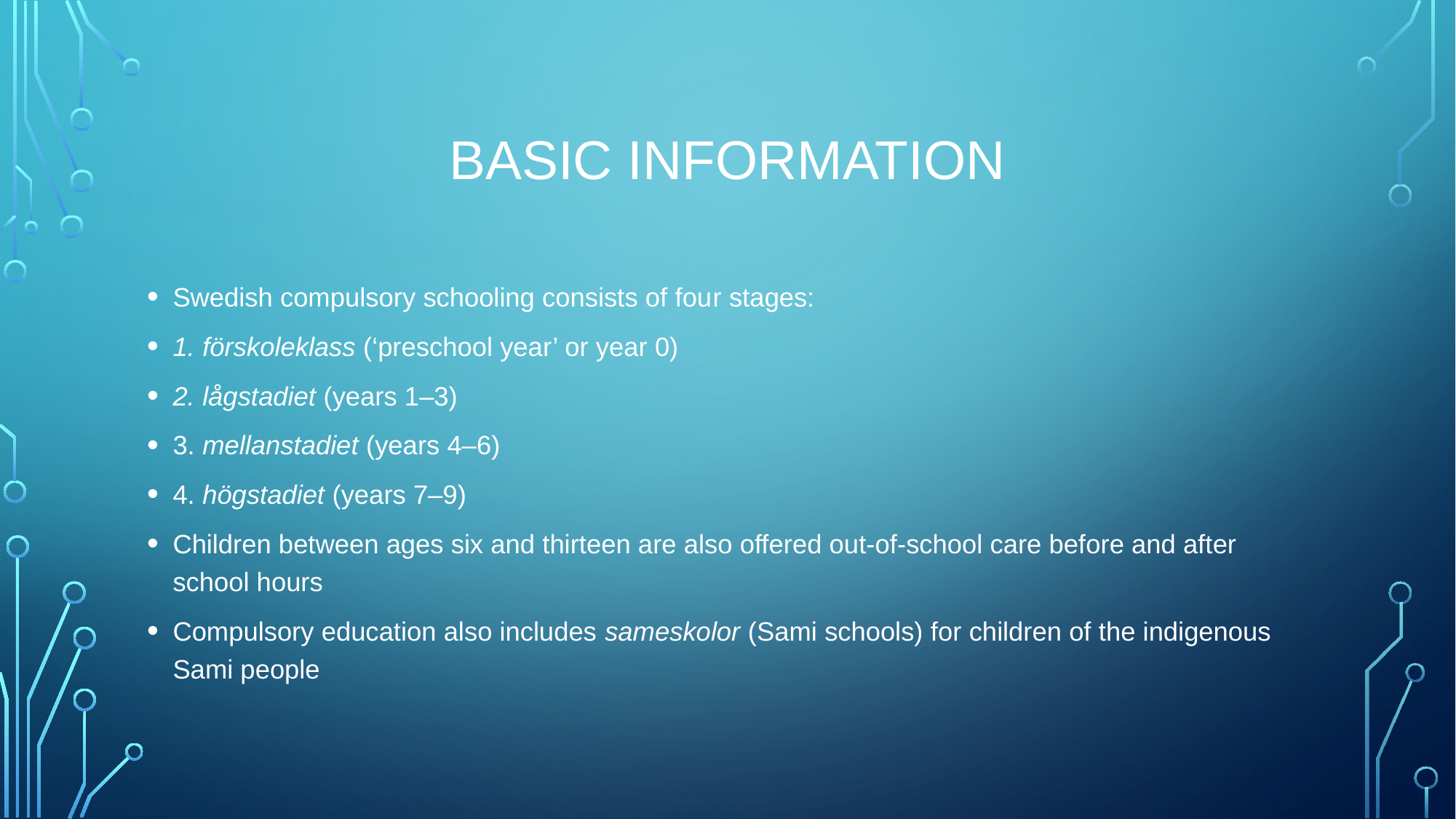

# Basic information
Swedish compulsory schooling consists of four stages:
1. förskoleklass (‘preschool year’ or year 0)
2. lågstadiet (years 1–3)
3. mellanstadiet (years 4–6)
4. högstadiet (years 7–9)
Children between ages six and thirteen are also offered out-of-school care before and after school hours
Compulsory education also includes sameskolor (Sami schools) for children of the indigenous Sami people